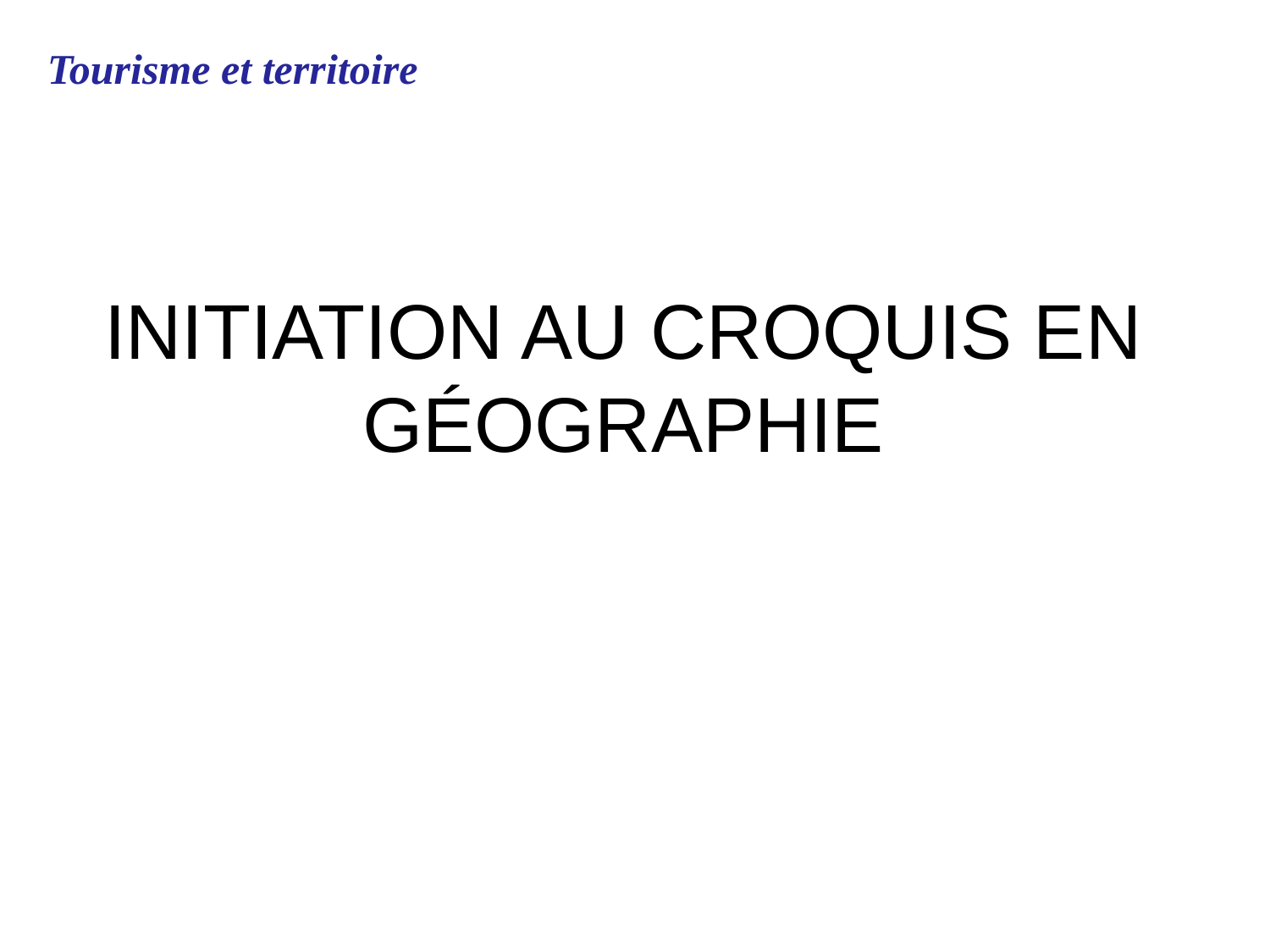

Tourisme et territoire
INITIATION AU CROQUIS EN GÉOGRAPHIE